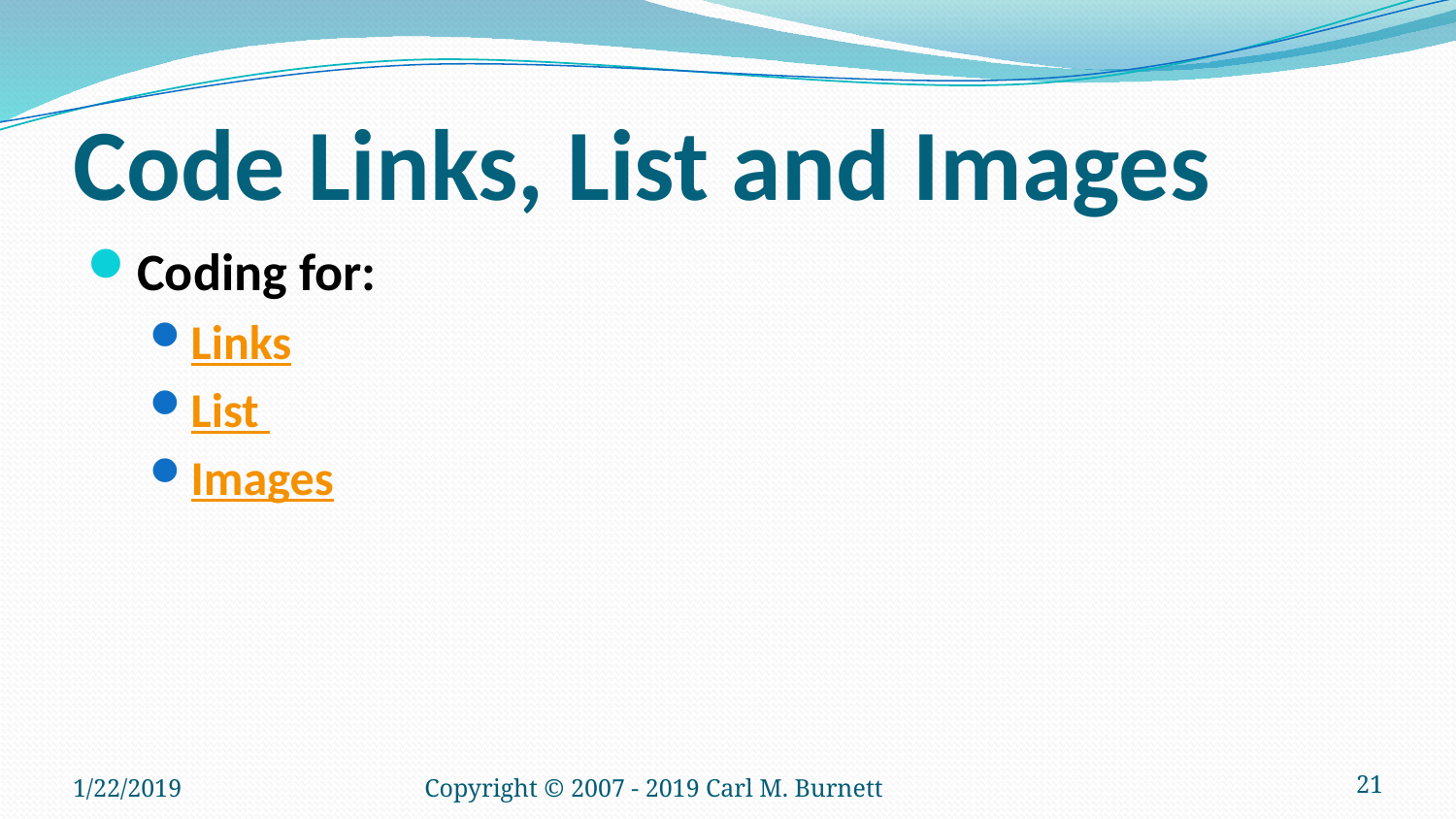

# Code Links, List and Images
Coding for:
Links
List
Images

1/22/2019
Copyright © 2007 - 2019 Carl M. Burnett
21